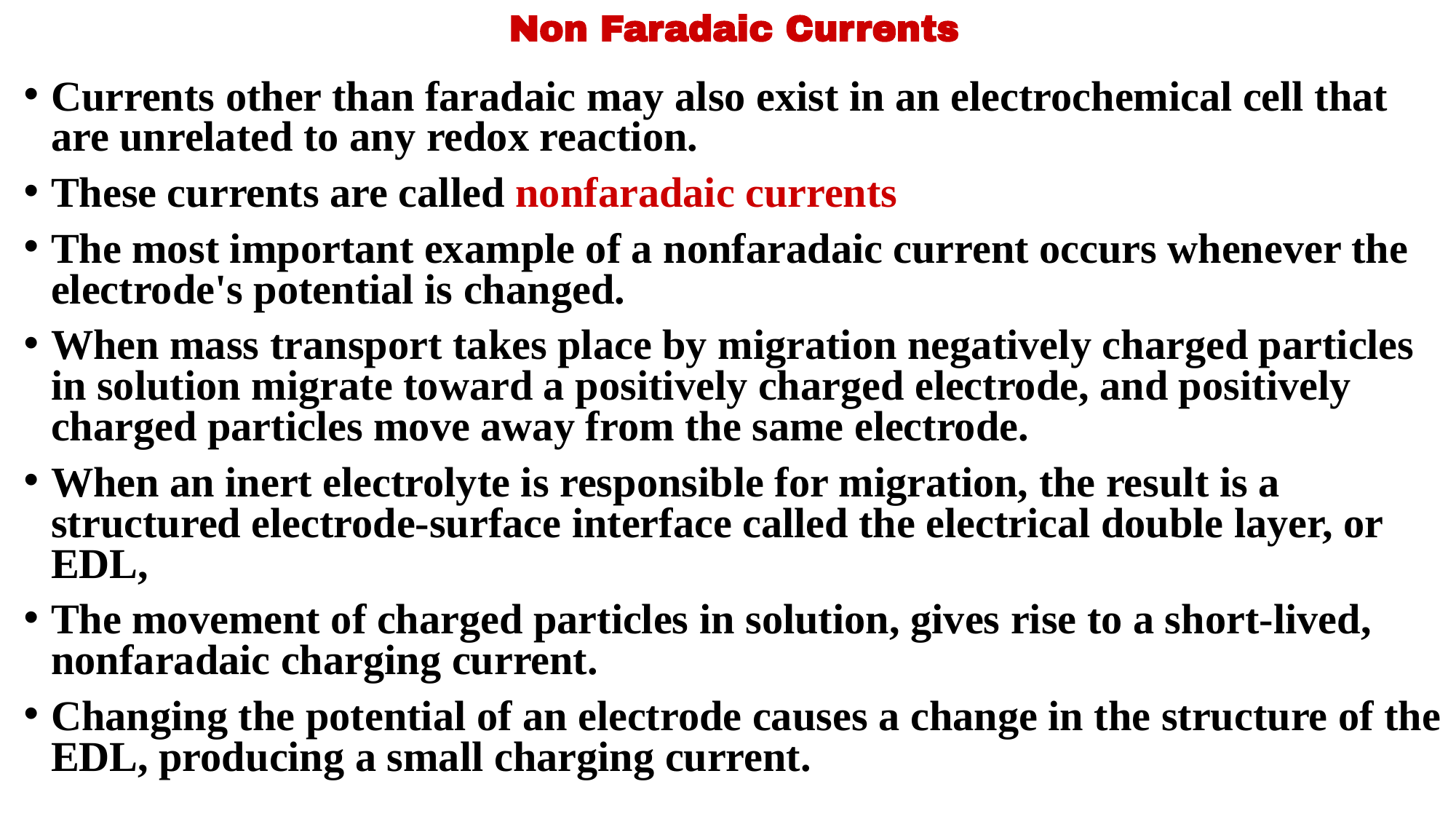

# Non Faradaic Currents
Currents other than faradaic may also exist in an electrochemical cell that are unrelated to any redox reaction.
These currents are called nonfaradaic currents
The most important example of a nonfaradaic current occurs whenever the electrode's potential is changed.
When mass transport takes place by migration negatively charged particles in solution migrate toward a positively charged electrode, and positively charged particles move away from the same electrode.
When an inert electrolyte is responsible for migration, the result is a structured electrode‑surface interface called the electrical double layer, or EDL,
The movement of charged particles in solution, gives rise to a short‑lived, nonfaradaic charging current.
Changing the potential of an electrode causes a change in the structure of the EDL, producing a small charging current.